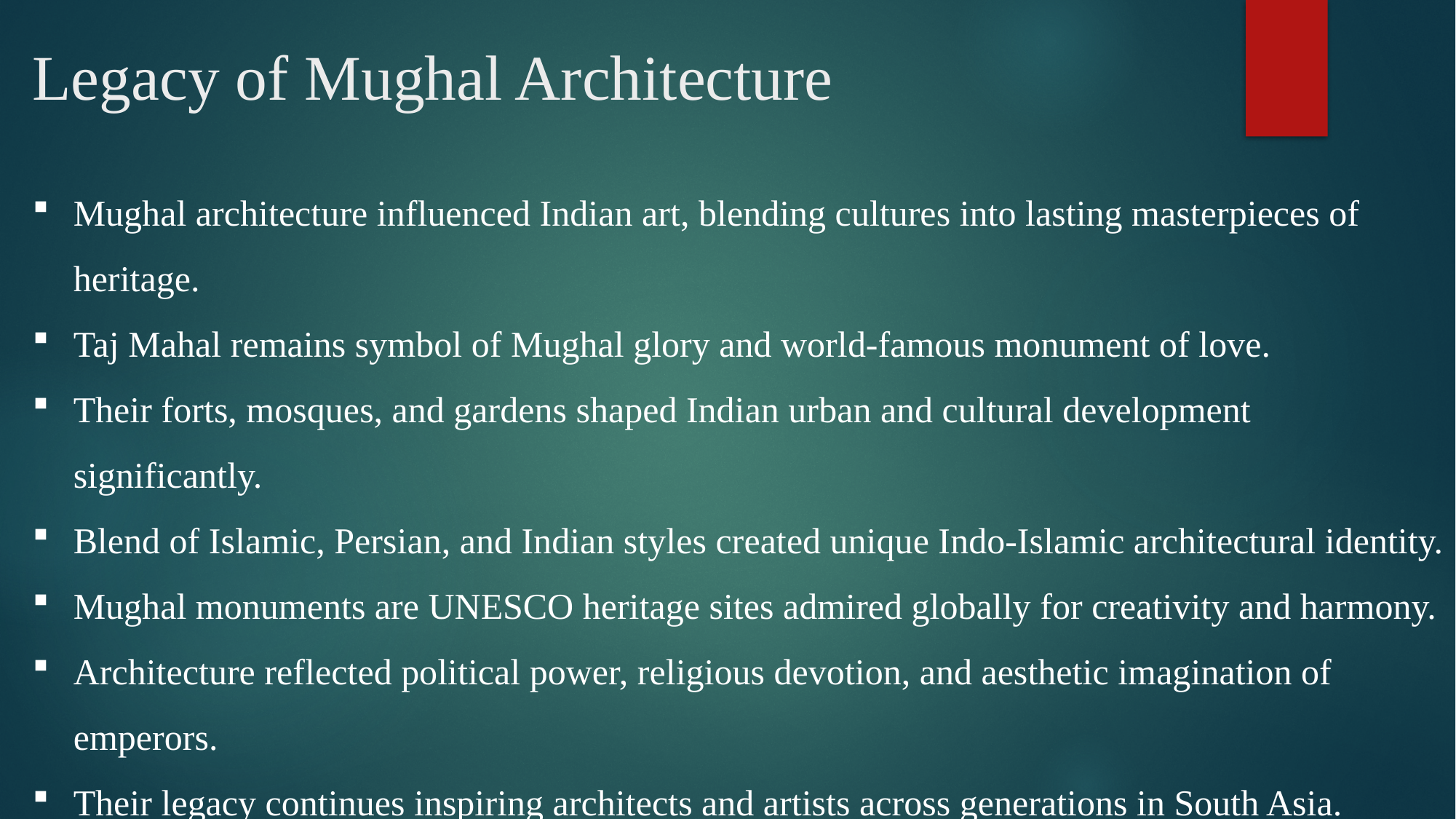

# Legacy of Mughal Architecture
Mughal architecture influenced Indian art, blending cultures into lasting masterpieces of heritage.
Taj Mahal remains symbol of Mughal glory and world-famous monument of love.
Their forts, mosques, and gardens shaped Indian urban and cultural development significantly.
Blend of Islamic, Persian, and Indian styles created unique Indo-Islamic architectural identity.
Mughal monuments are UNESCO heritage sites admired globally for creativity and harmony.
Architecture reflected political power, religious devotion, and aesthetic imagination of emperors.
Their legacy continues inspiring architects and artists across generations in South Asia.